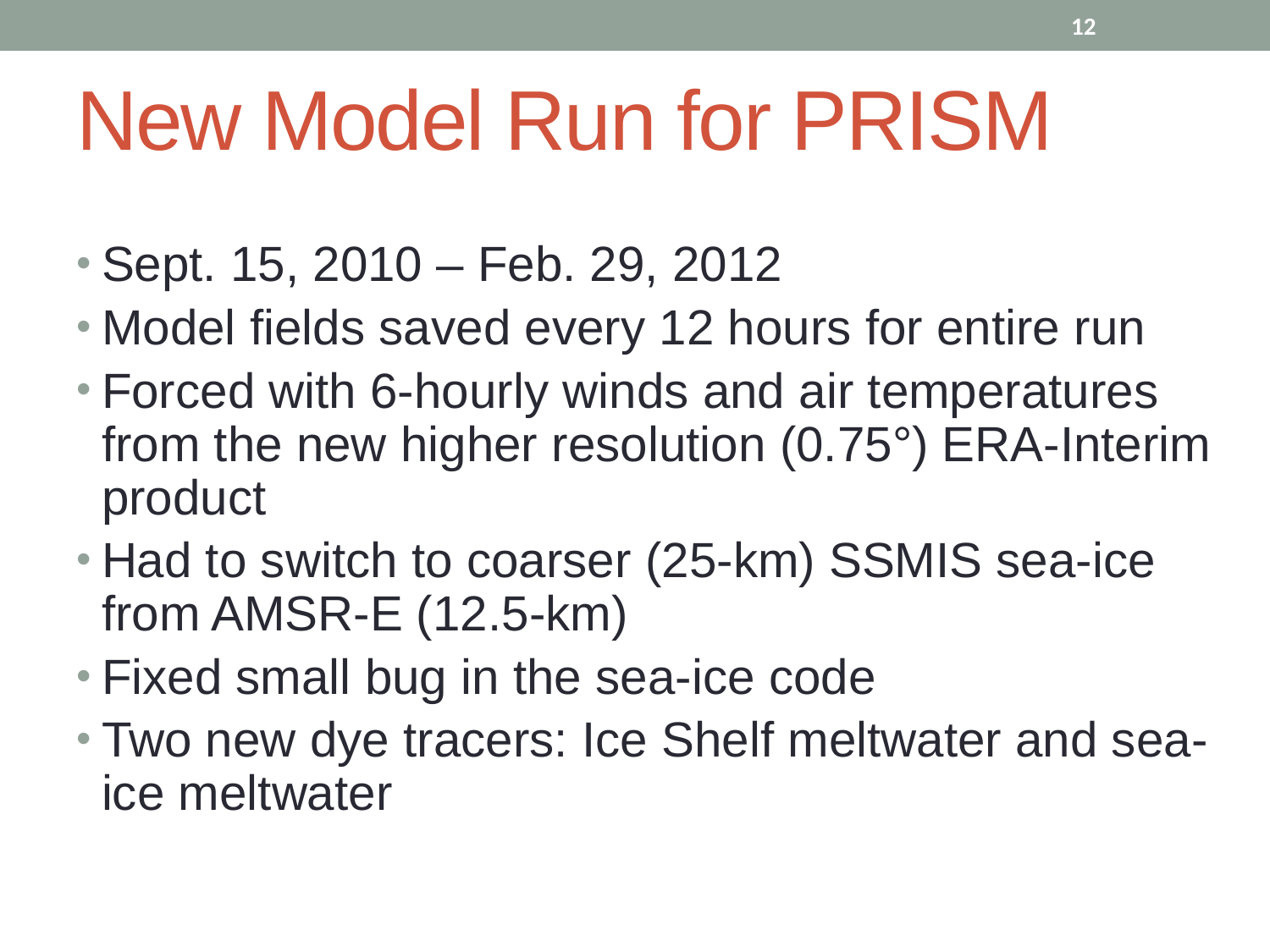

12
# New Model Run for PRISM
Sept. 15, 2010 – Feb. 29, 2012
Model fields saved every 12 hours for entire run
Forced with 6-hourly winds and air temperatures from the new higher resolution (0.75°) ERA-Interim product
Had to switch to coarser (25-km) SSMIS sea-ice from AMSR-E (12.5-km)
Fixed small bug in the sea-ice code
Two new dye tracers: Ice Shelf meltwater and sea-ice meltwater